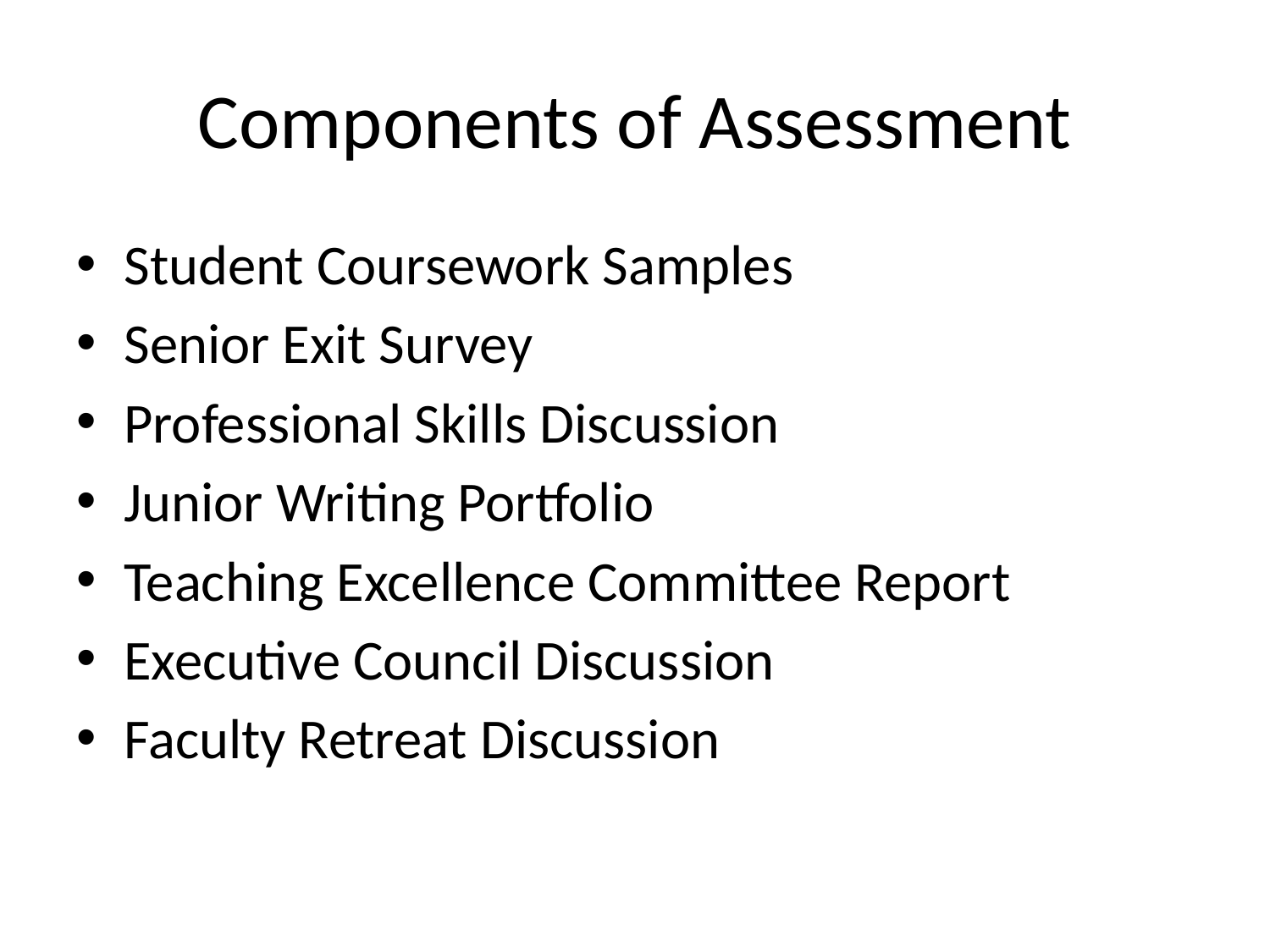

# Components of Assessment
Student Coursework Samples
Senior Exit Survey
Professional Skills Discussion
Junior Writing Portfolio
Teaching Excellence Committee Report
Executive Council Discussion
Faculty Retreat Discussion